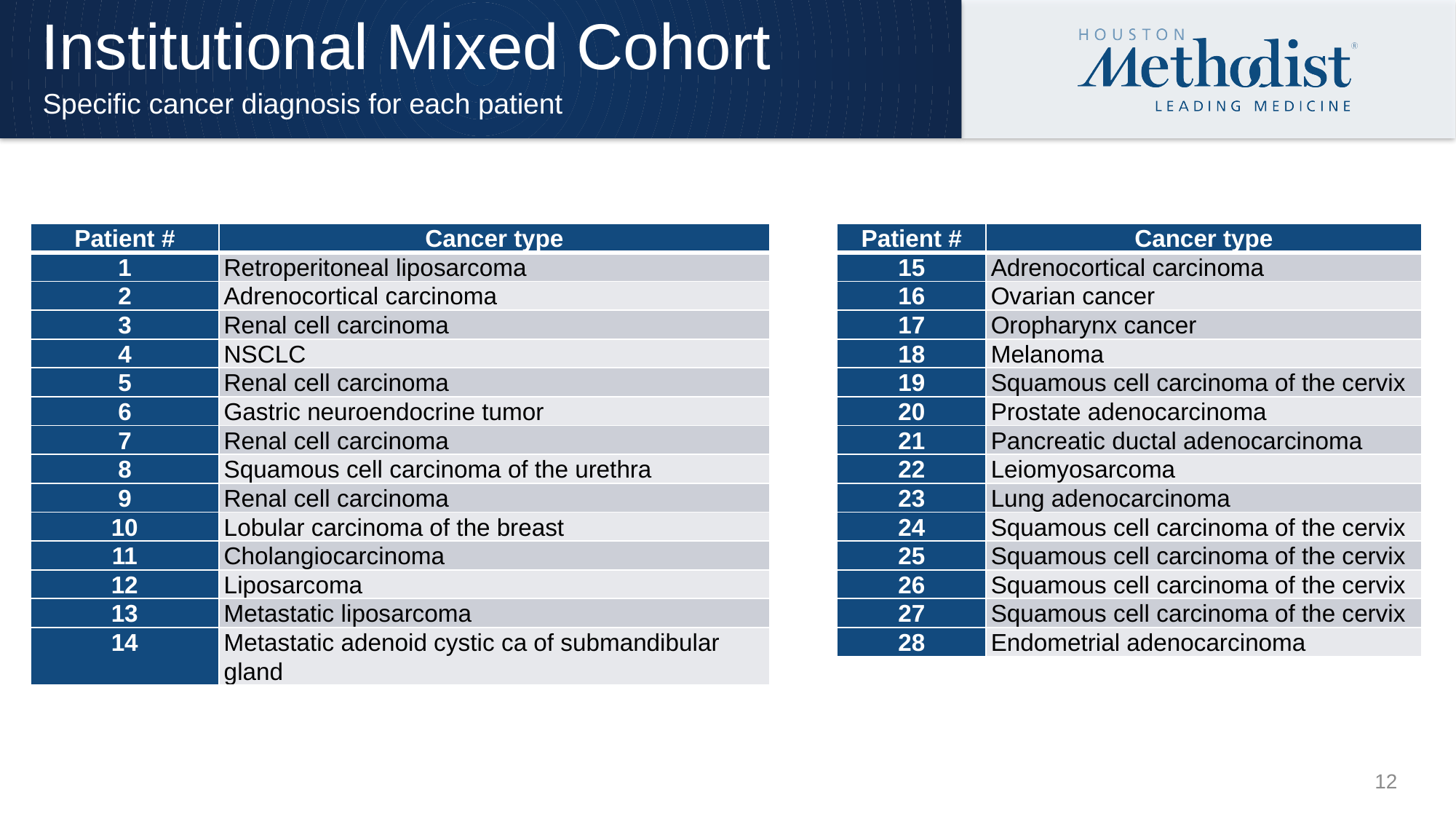

# Institutional Mixed Cohort
Specific cancer diagnosis for each patient
| Patient # | Cancer type |
| --- | --- |
| 1 | Retroperitoneal liposarcoma |
| 2 | Adrenocortical carcinoma |
| 3 | Renal cell carcinoma |
| 4 | NSCLC |
| 5 | Renal cell carcinoma |
| 6 | Gastric neuroendocrine tumor |
| 7 | Renal cell carcinoma |
| 8 | Squamous cell carcinoma of the urethra |
| 9 | Renal cell carcinoma |
| 10 | Lobular carcinoma of the breast |
| 11 | Cholangiocarcinoma |
| 12 | Liposarcoma |
| 13 | Metastatic liposarcoma |
| 14 | Metastatic adenoid cystic ca of submandibular gland |
| Patient # | Cancer type |
| --- | --- |
| 15 | Adrenocortical carcinoma |
| 16 | Ovarian cancer |
| 17 | Oropharynx cancer |
| 18 | Melanoma |
| 19 | Squamous cell carcinoma of the cervix |
| 20 | Prostate adenocarcinoma |
| 21 | Pancreatic ductal adenocarcinoma |
| 22 | Leiomyosarcoma |
| 23 | Lung adenocarcinoma |
| 24 | Squamous cell carcinoma of the cervix |
| 25 | Squamous cell carcinoma of the cervix |
| 26 | Squamous cell carcinoma of the cervix |
| 27 | Squamous cell carcinoma of the cervix |
| 28 | Endometrial adenocarcinoma |
12